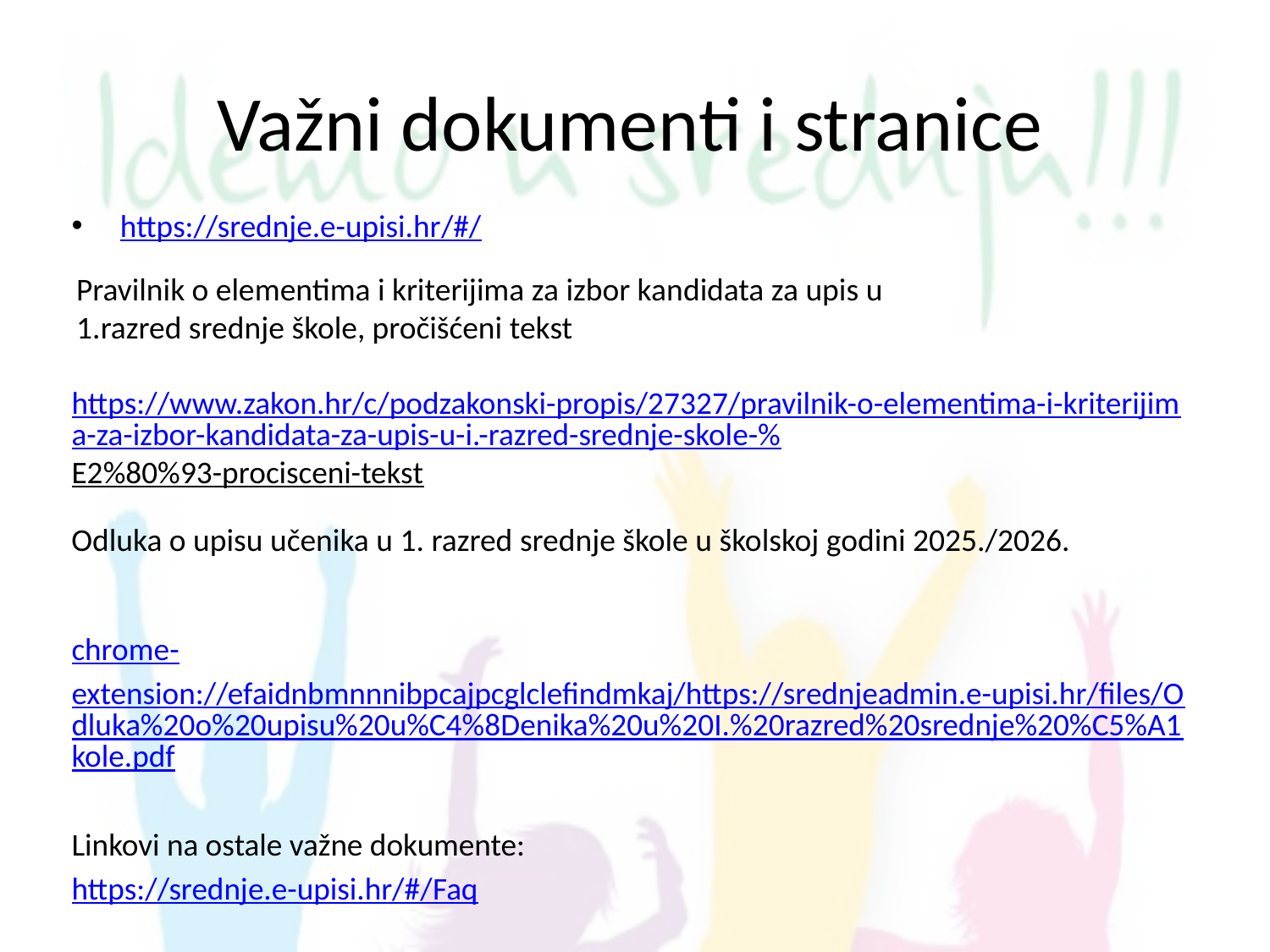

# Važni dokumenti i stranice
https://srednje.e-upisi.hr/#/

https://www.zakon.hr/c/podzakonski-propis/27327/pravilnik-o-elementima-i-kriterijima-za-izbor-kandidata-za-upis-u-i.-razred-srednje-skole-%E2%80%93-procisceni-tekst

chrome-
extension://efaidnbmnnnibpcajpcglclefindmkaj/https://srednjeadmin.e-upisi.hr/files/Odluka%20o%20upisu%20u%C4%8Denika%20u%20I.%20razred%20srednje%20%C5%A1kole.pdf

Linkovi na ostale važne dokumente:
https://srednje.e-upisi.hr/#/Faq

Pravilnik o elementima i kriterijima za izbor kandidata za upis u 1.razred srednje škole, pročišćeni tekst
Odluka o upisu učenika u 1. razred srednje škole u školskoj godini 2025./2026.